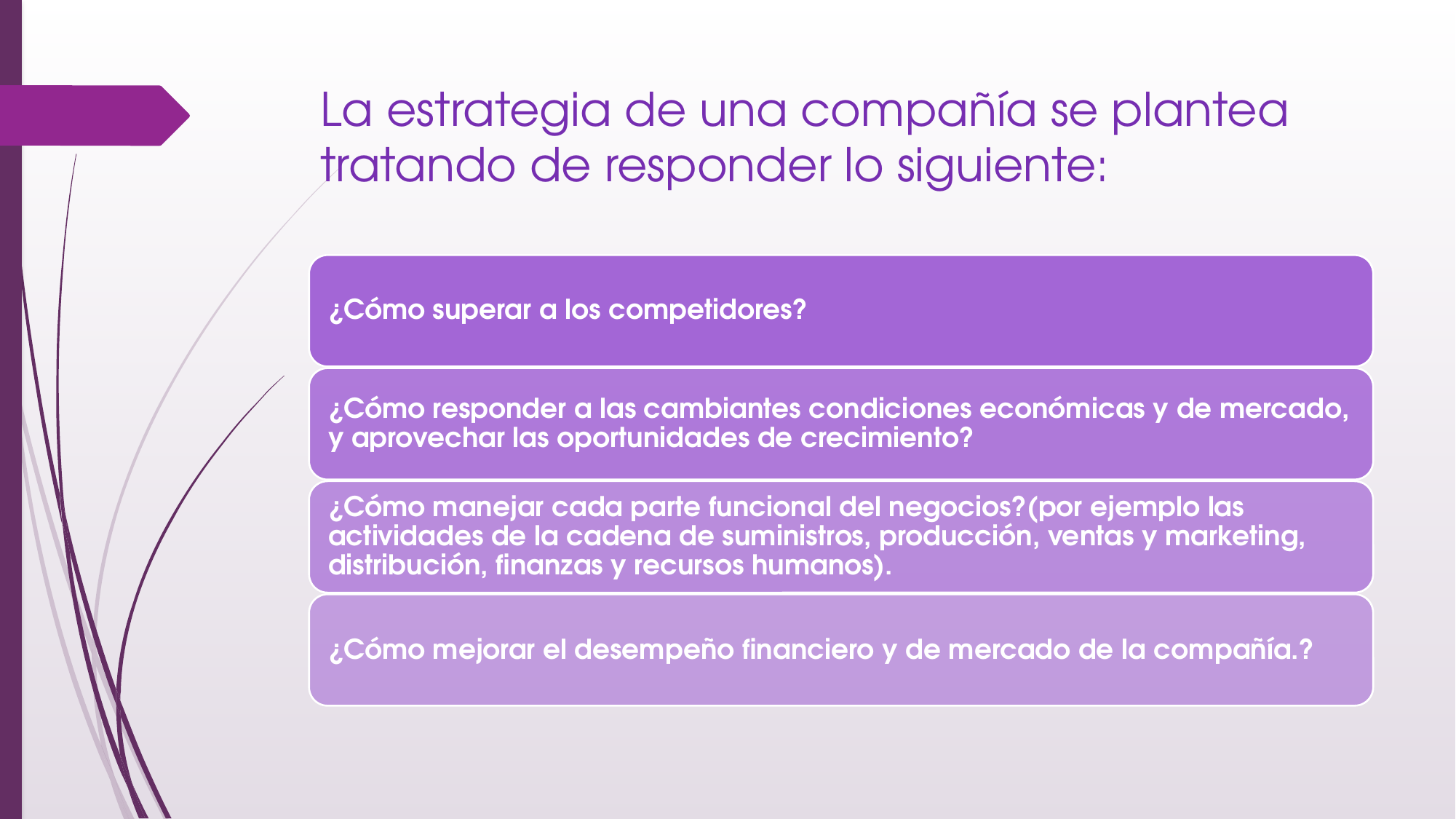

# La estrategia de una compañía se plantea tratando de responder lo siguiente:
¿Cómo superar a los competidores?
¿Cómo responder a las cambiantes condiciones económicas y de mercado, y aprovechar las oportunidades de crecimiento?
¿Cómo manejar cada parte funcional del negocios?(por ejemplo las actividades de la cadena de suministros, producción, ventas y marketing, distribución, finanzas y recursos humanos).
¿Cómo mejorar el desempeño financiero y de mercado de la compañía.?